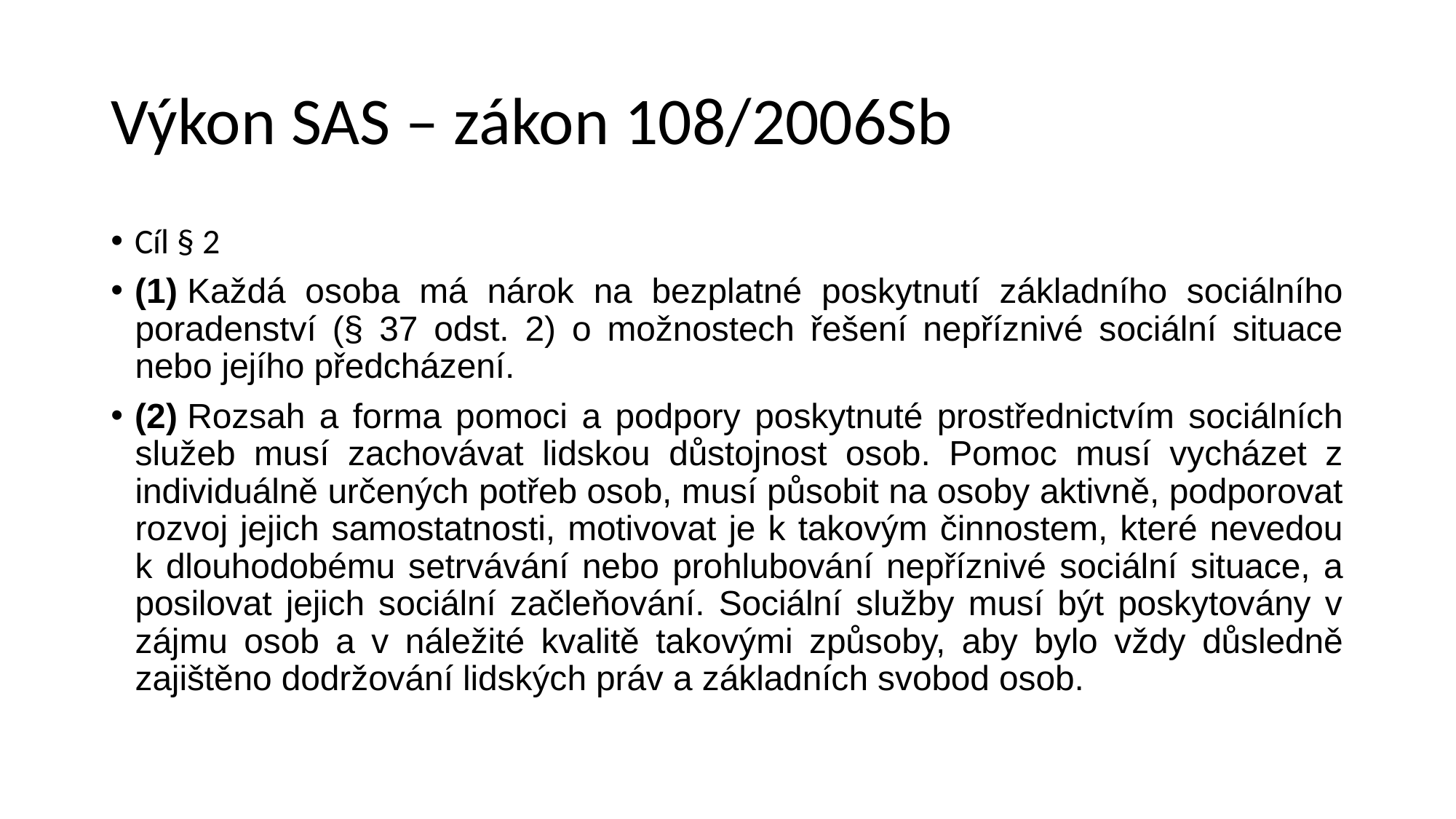

# Výkon SAS – zákon 108/2006Sb
Cíl § 2
(1) Každá osoba má nárok na bezplatné poskytnutí základního sociálního poradenství (§ 37 odst. 2) o možnostech řešení nepříznivé sociální situace nebo jejího předcházení.
(2) Rozsah a forma pomoci a podpory poskytnuté prostřednictvím sociálních služeb musí zachovávat lidskou důstojnost osob. Pomoc musí vycházet z individuálně určených potřeb osob, musí působit na osoby aktivně, podporovat rozvoj jejich samostatnosti, motivovat je k takovým činnostem, které nevedou k dlouhodobému setrvávání nebo prohlubování nepříznivé sociální situace, a posilovat jejich sociální začleňování. Sociální služby musí být poskytovány v zájmu osob a v náležité kvalitě takovými způsoby, aby bylo vždy důsledně zajištěno dodržování lidských práv a základních svobod osob.